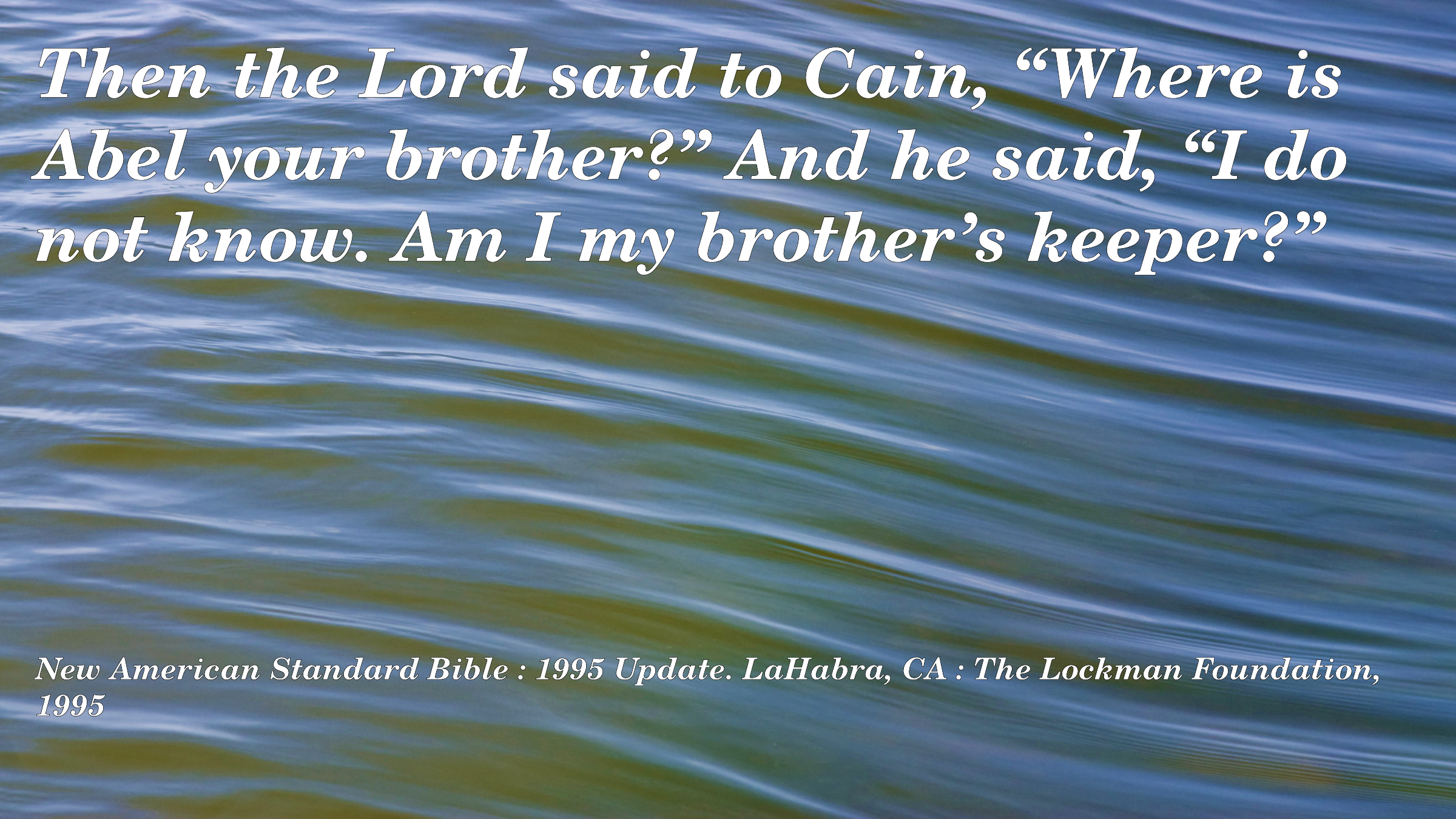

Then the Lord said to Cain, “Where is Abel your brother?” And he said, “I do not know. Am I my brother’s keeper?”

New American Standard Bible : 1995 Update. LaHabra, CA : The Lockman Foundation, 1995